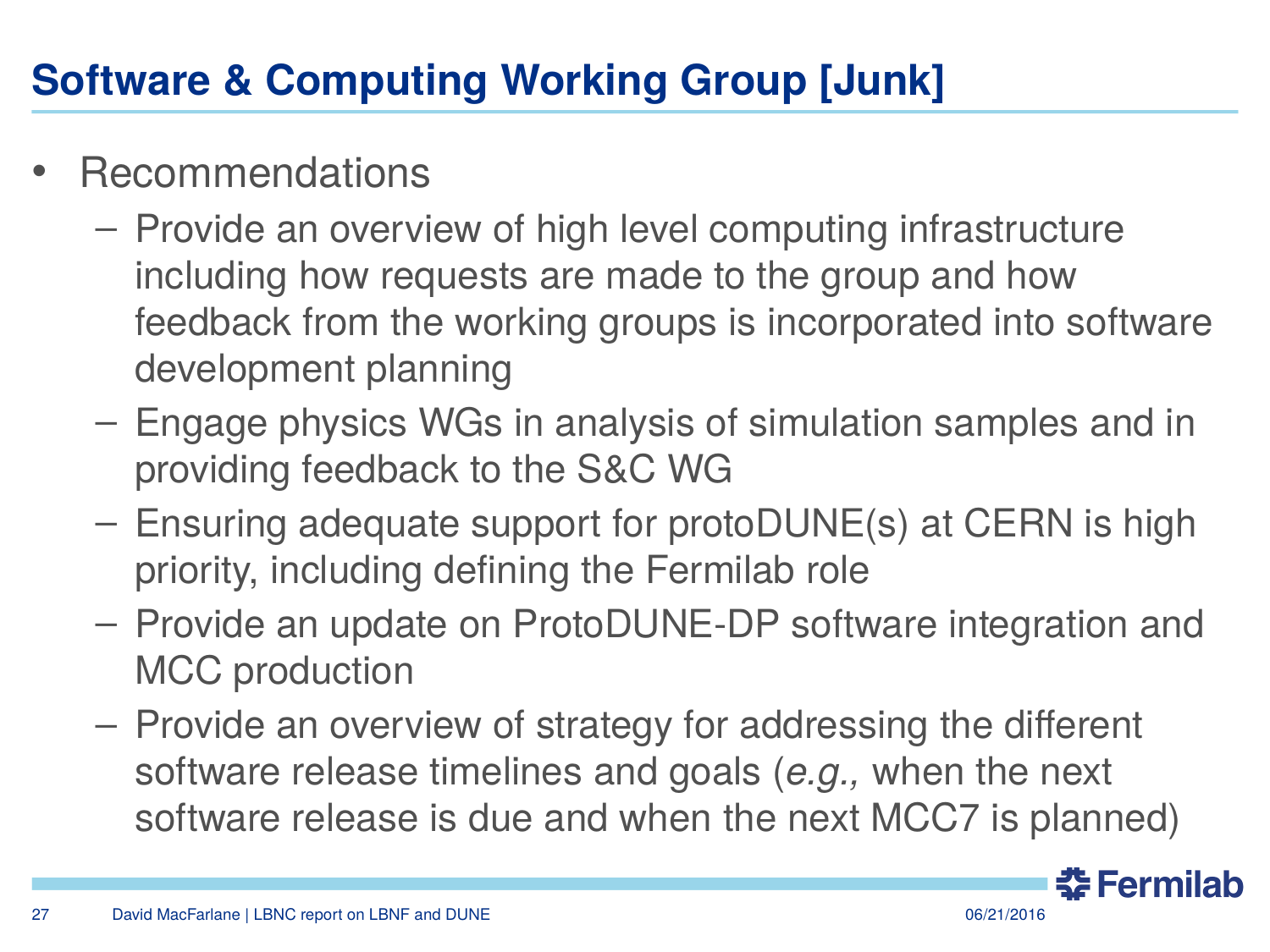

# Software & Computing Working Group [Junk]
Recommendations
Provide an overview of high level computing infrastructure including how requests are made to the group and how feedback from the working groups is incorporated into software development planning
Engage physics WGs in analysis of simulation samples and in providing feedback to the S&C WG
Ensuring adequate support for protoDUNE(s) at CERN is high priority, including defining the Fermilab role
Provide an update on ProtoDUNE-DP software integration and MCC production
Provide an overview of strategy for addressing the different software release timelines and goals (e.g., when the next software release is due and when the next MCC7 is planned)

27
David MacFarlane | LBNC report on LBNF and DUNE
06/21/2016